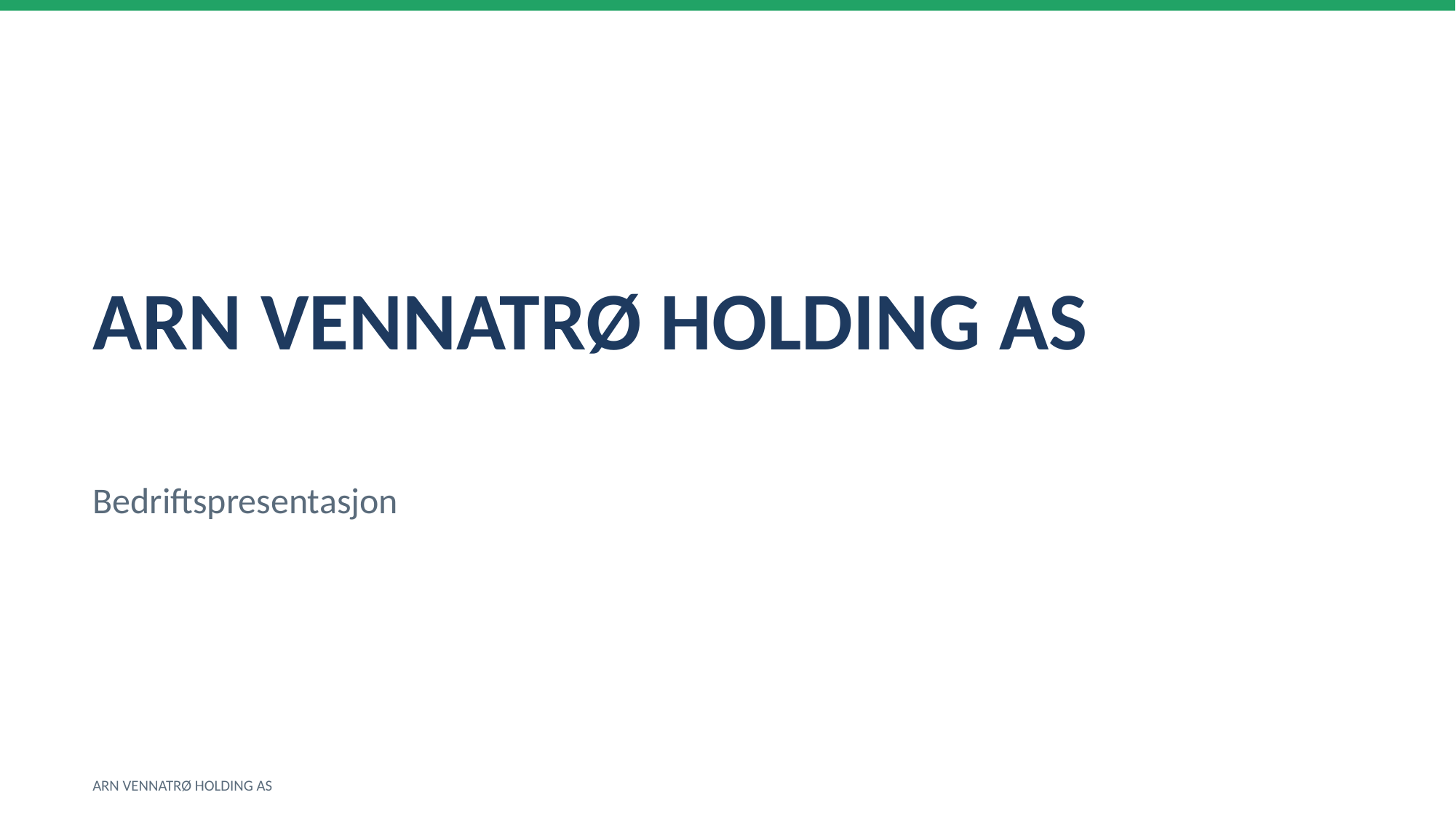

ARN VENNATRØ HOLDING AS
Bedriftspresentasjon
ARN VENNATRØ HOLDING AS